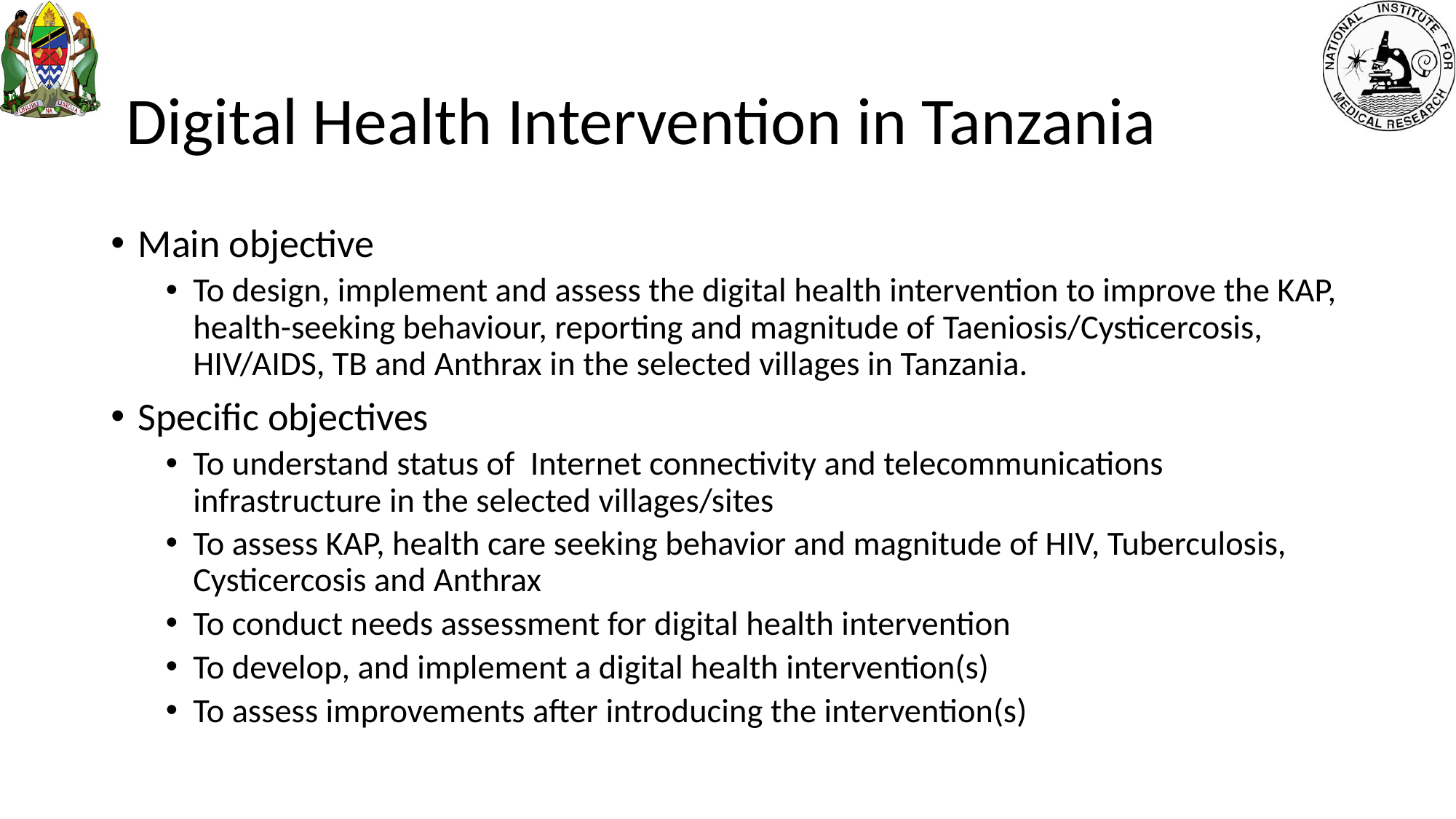

# Digital Health Intervention in Tanzania
Main objective
To design, implement and assess the digital health intervention to improve the KAP, health-seeking behaviour, reporting and magnitude of Taeniosis/Cysticercosis, HIV/AIDS, TB and Anthrax in the selected villages in Tanzania.
Specific objectives
To understand status of  Internet connectivity and telecommunications infrastructure in the selected villages/sites
To assess KAP, health care seeking behavior and magnitude of HIV, Tuberculosis, Cysticercosis and Anthrax
To conduct needs assessment for digital health intervention
To develop, and implement a digital health intervention(s)
To assess improvements after introducing the intervention(s)